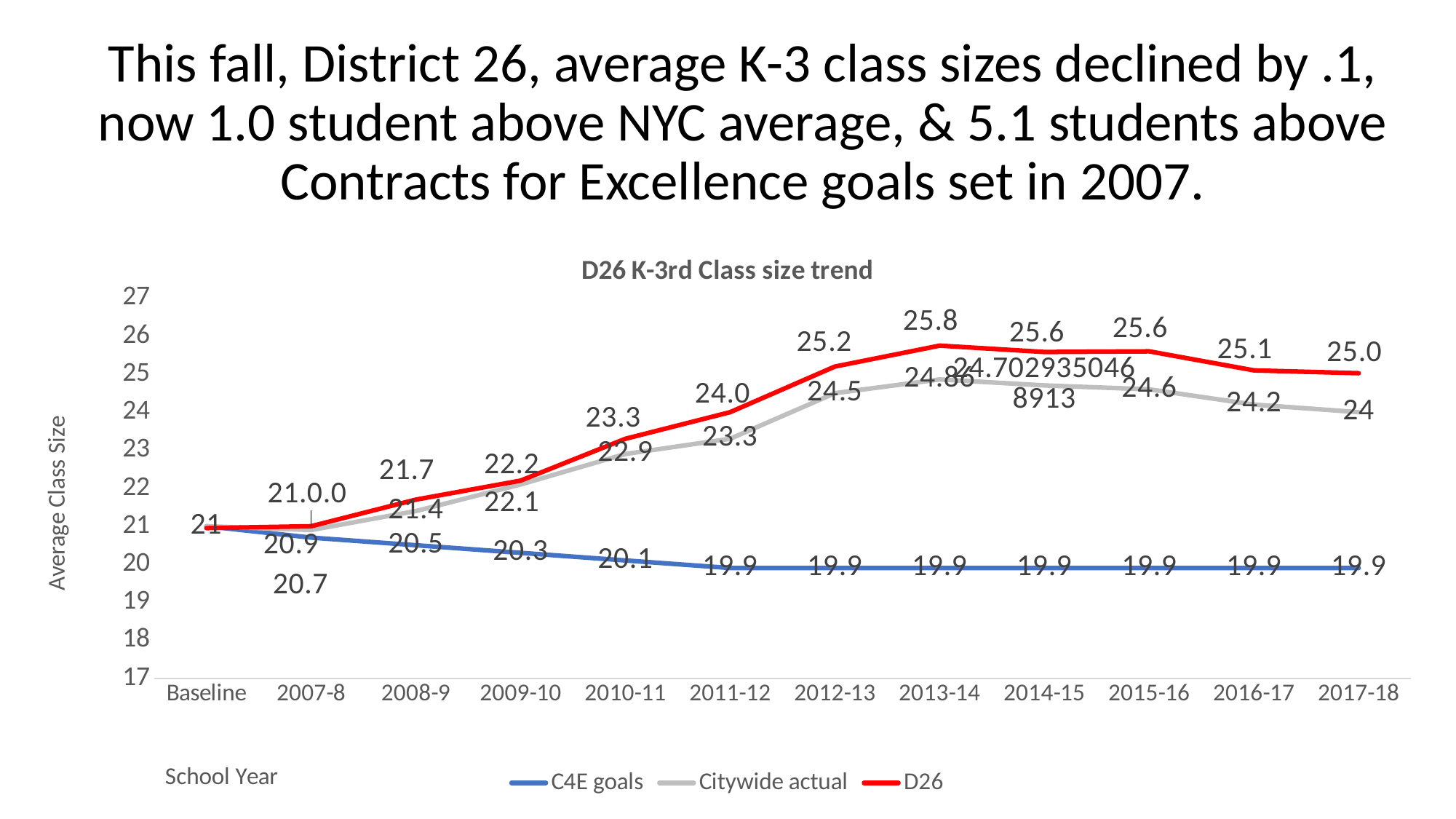

# This fall, District 26, average K-3 class sizes declined by .1, now 1.0 student above NYC average, & 5.1 students above Contracts for Excellence goals set in 2007.

### Chart: D26 K-3rd Class size trend

| Category | C4E goals | Citywide actual | D26 |
|---|---|---|---|
| Baseline | 21.0 | 21.0 | 20.95 |
| 2007-8 | 20.7 | 20.9 | 21.0 |
| 2008-9 | 20.5 | 21.4 | 21.7 |
| 2009-10 | 20.3 | 22.1 | 22.2 |
| 2010-11 | 20.1 | 22.9 | 23.3 |
| 2011-12 | 19.9 | 23.3 | 24.0 |
| 2012-13 | 19.9 | 24.5 | 25.2 |
| 2013-14 | 19.9 | 24.86 | 25.75 |
| 2014-15 | 19.9 | 24.70293504689128 | 25.58303886925795 |
| 2015-16 | 19.9 | 24.6 | 25.6 |
| 2016-17 | 19.9 | 24.2 | 25.099290780141843 |
| 2017-18 | 19.9 | 24.0 | 25.024647887323944 |